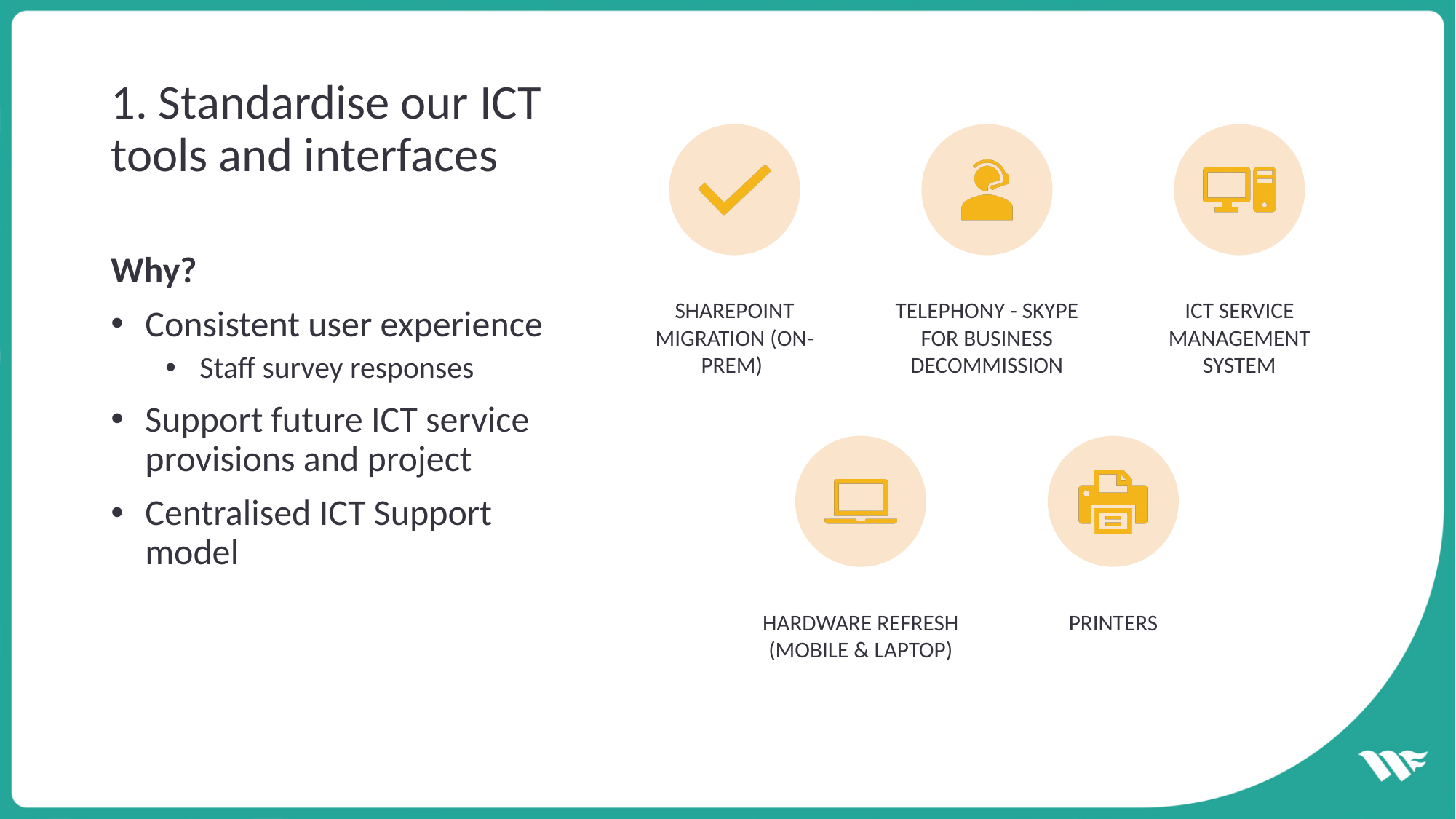

# 1. Standardise our ICT tools and interfaces
SharePoint migration (on-prem)
Telephony - Skype for Business decommission
ICT Service Management System
Hardware refresh (Mobile & Laptop)
Printers
Why?
Consistent user experience
Staff survey responses
Support future ICT service provisions and project
Centralised ICT Support model